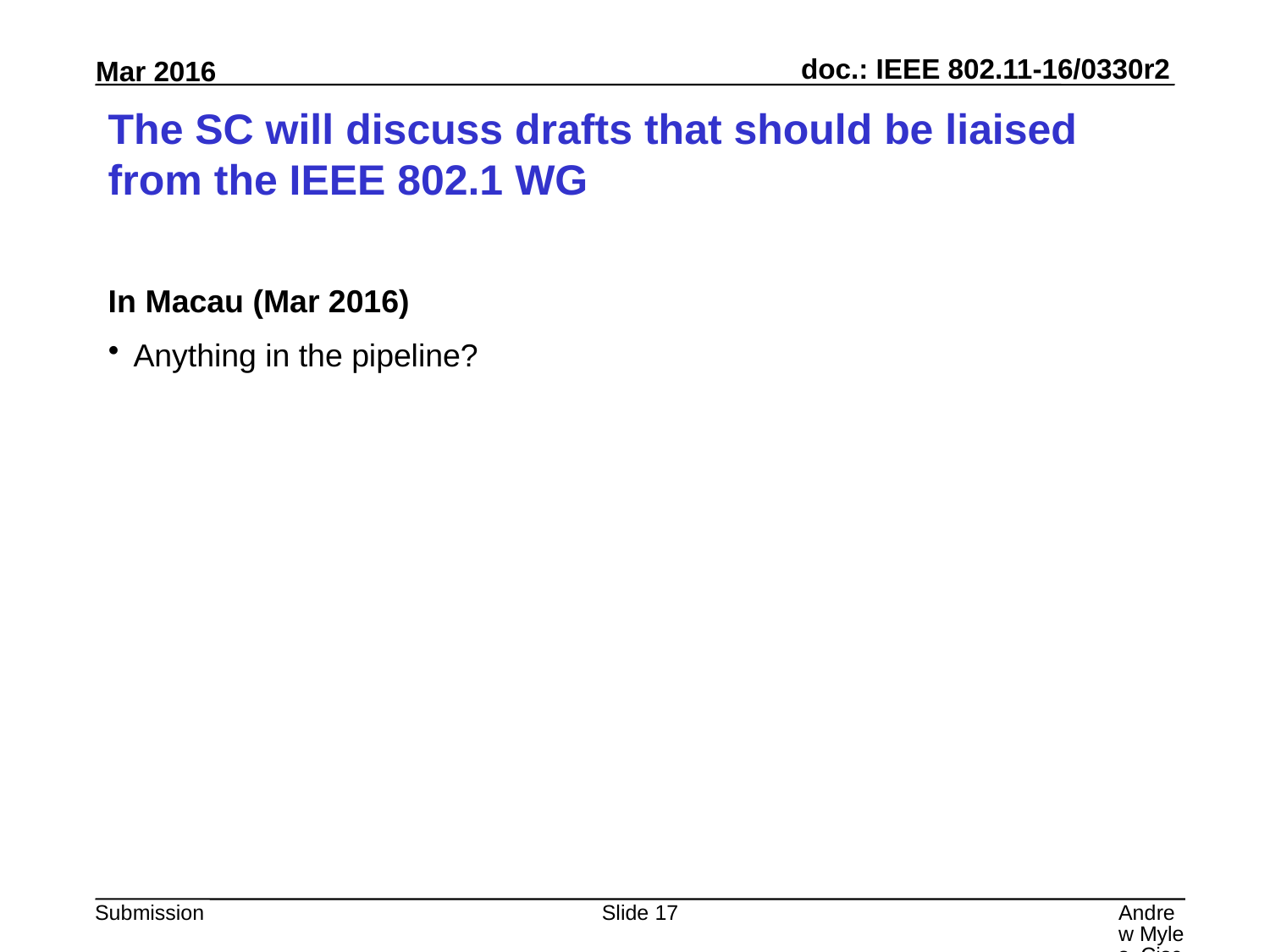

# The SC will discuss drafts that should be liaised from the IEEE 802.1 WG
In Macau (Mar 2016)
Anything in the pipeline?

Slide 17
Andrew Myles, Cisco